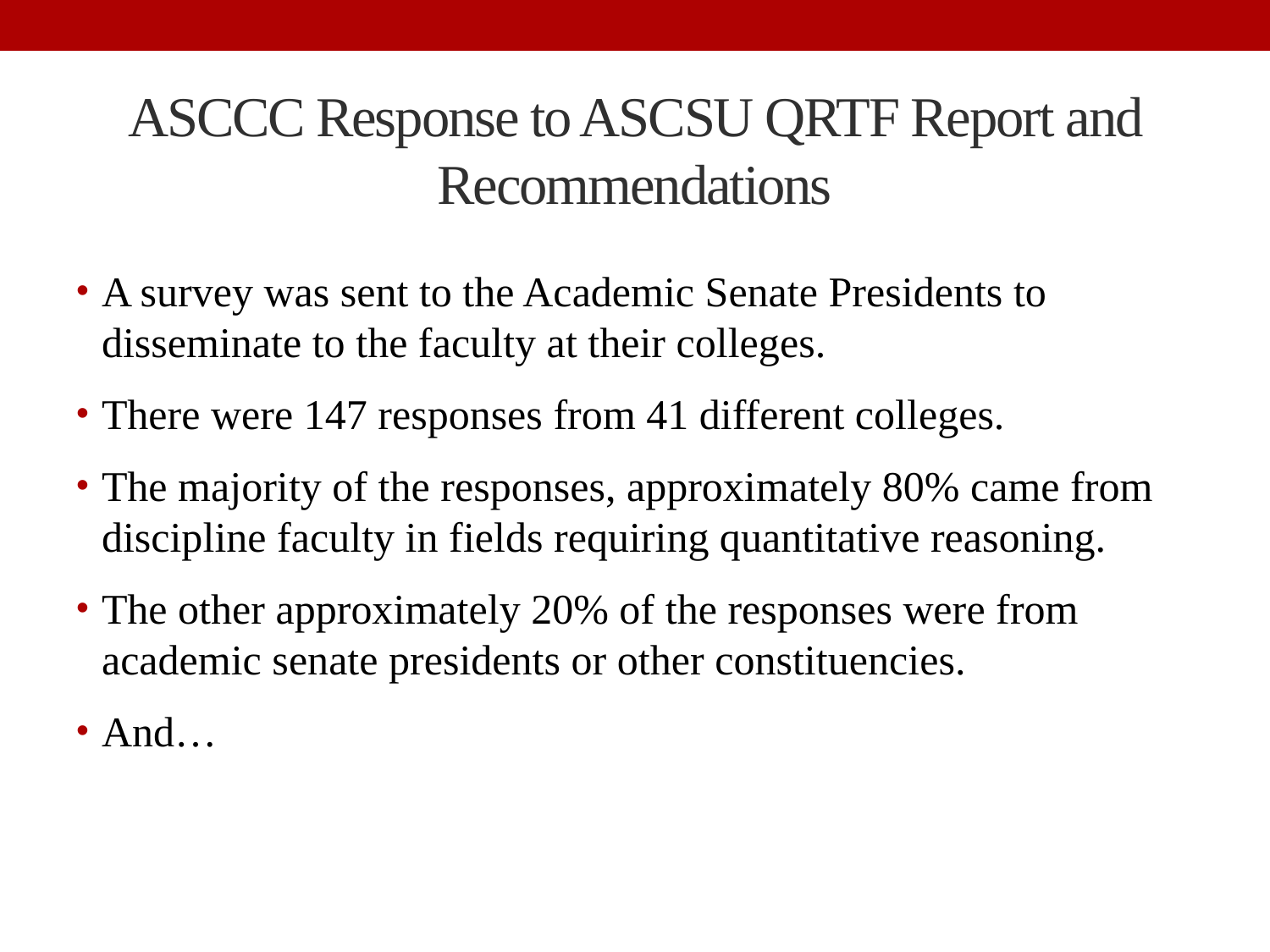

# ASCCC Response to ASCSU QRTF Report and Recommendations
A survey was sent to the Academic Senate Presidents to disseminate to the faculty at their colleges.
There were 147 responses from 41 different colleges.
The majority of the responses, approximately 80% came from discipline faculty in fields requiring quantitative reasoning.
The other approximately 20% of the responses were from academic senate presidents or other constituencies.
And…